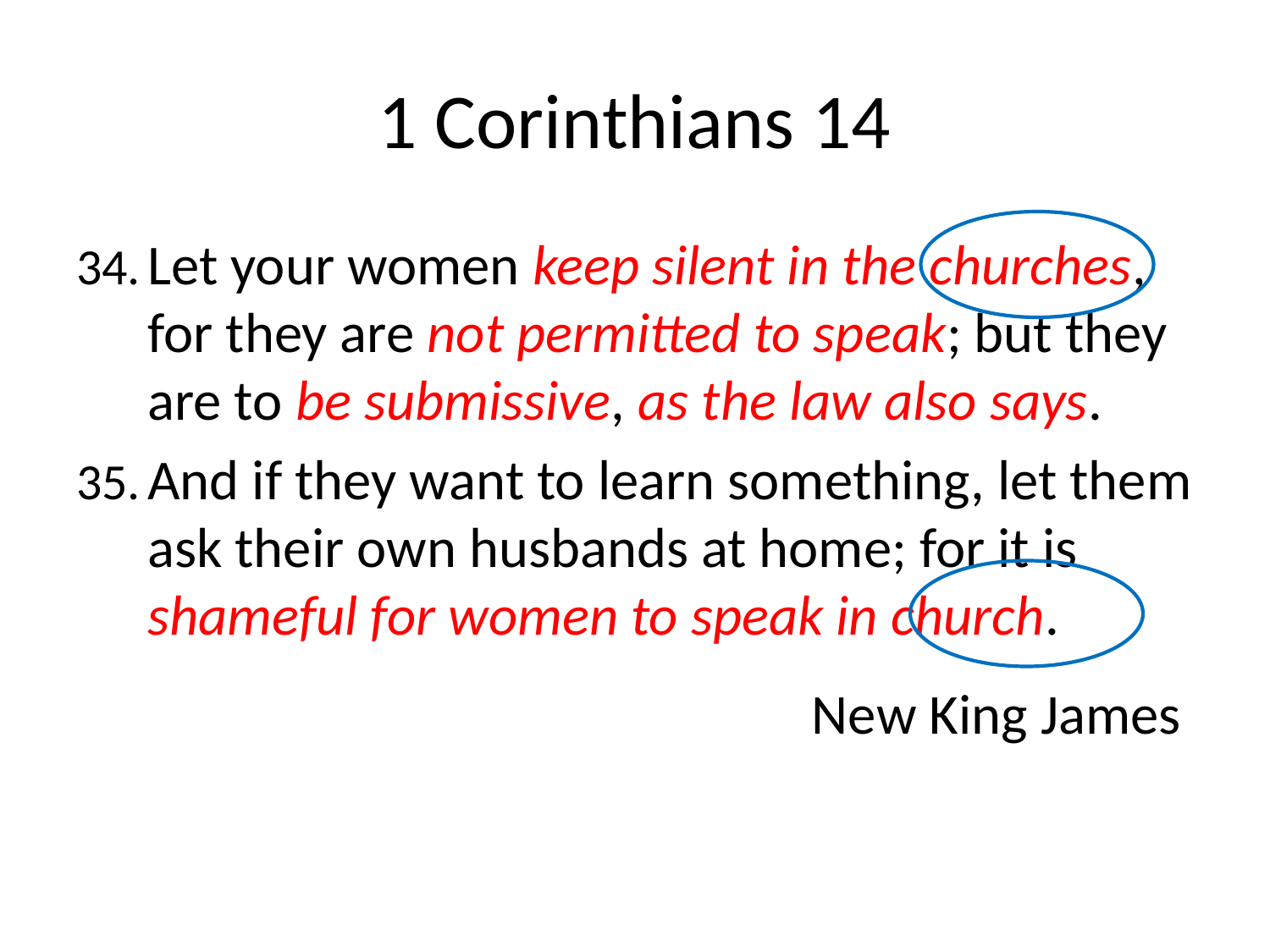

# 1 Corinthians 14

Let your women keep silent in the churches, for they are not permitted to speak; but they are to be submissive, as the law also says.
And if they want to learn something, let them ask their own husbands at home; for it is shameful for women to speak in church.

New King James